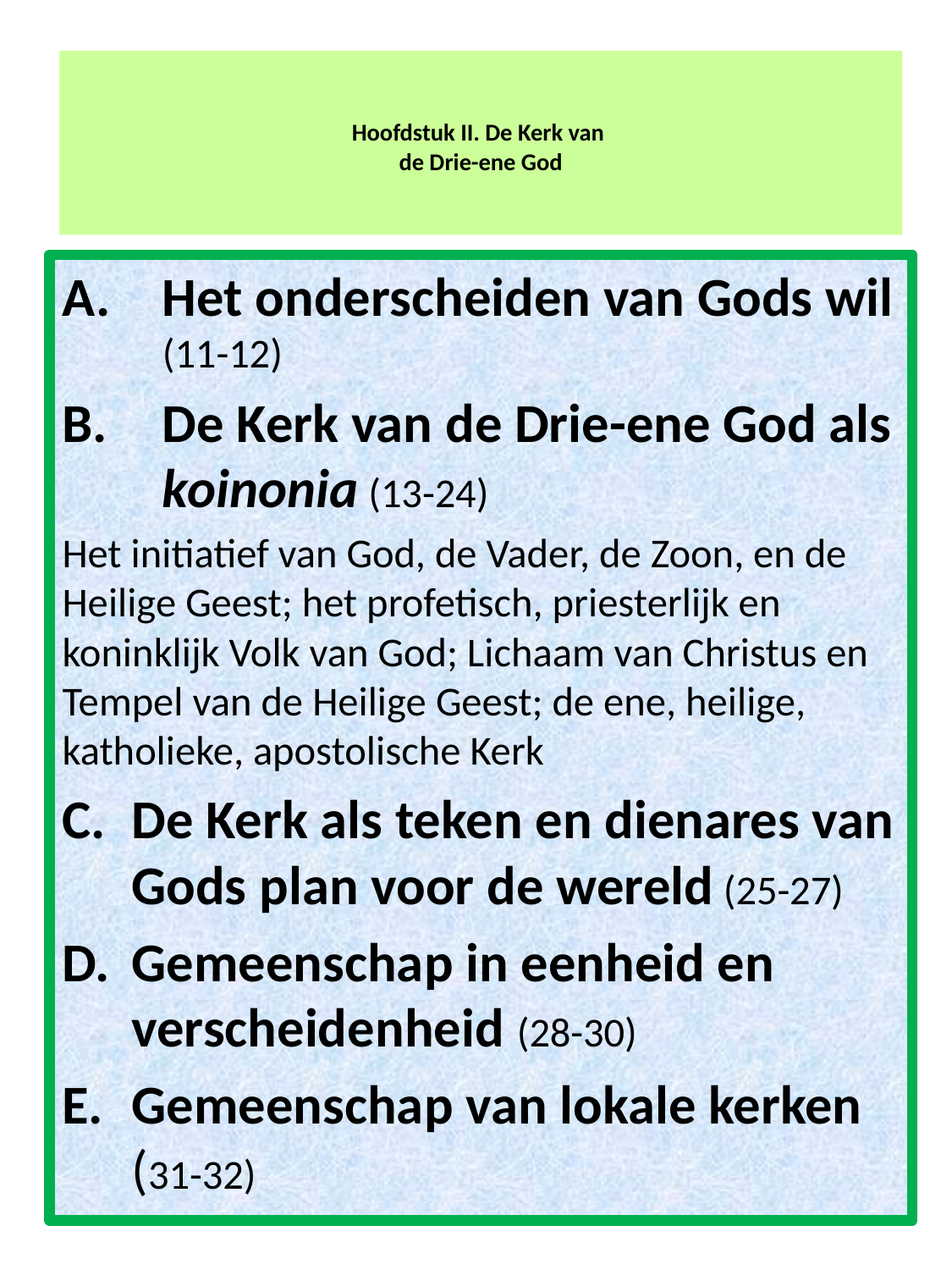

# Hoofdstuk II. De Kerk van de Drie-ene God
Het onderscheiden van Gods wil (11-12)
De Kerk van de Drie-ene God als koinonia (13-24)
Het initiatief van God, de Vader, de Zoon, en de Heilige Geest; het profetisch, priesterlijk en koninklijk Volk van God; Lichaam van Christus en Tempel van de Heilige Geest; de ene, heilige, katholieke, apostolische Kerk
De Kerk als teken en dienares van Gods plan voor de wereld (25-27)
Gemeenschap in eenheid en verscheidenheid (28-30)
Gemeenschap van lokale kerken (31-32)
19